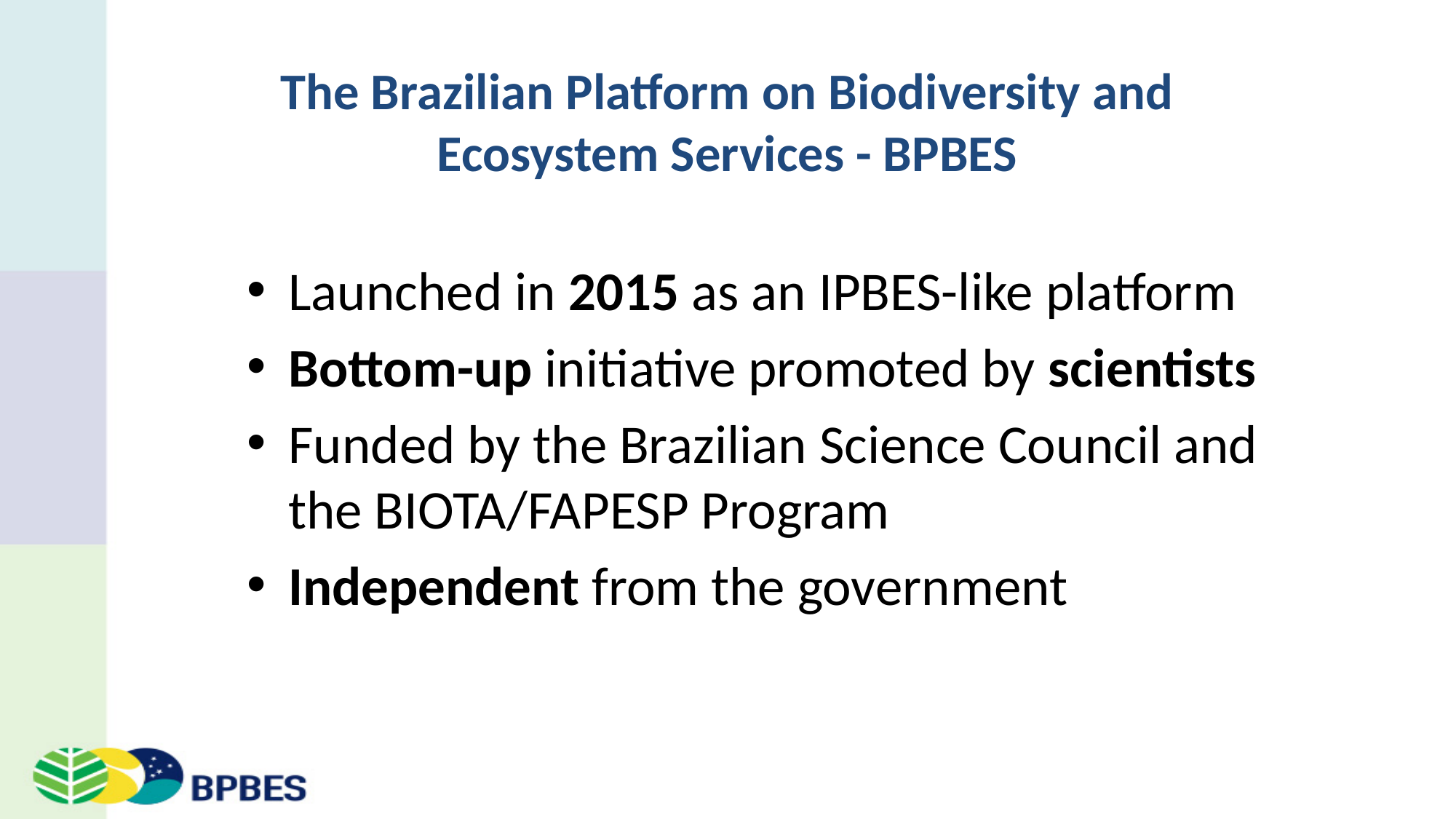

# The Brazilian Platform on Biodiversity and Ecosystem Services - BPBES
Launched in 2015 as an IPBES-like platform
Bottom-up initiative promoted by scientists
Funded by the Brazilian Science Council and the BIOTA/FAPESP Program
Independent from the government